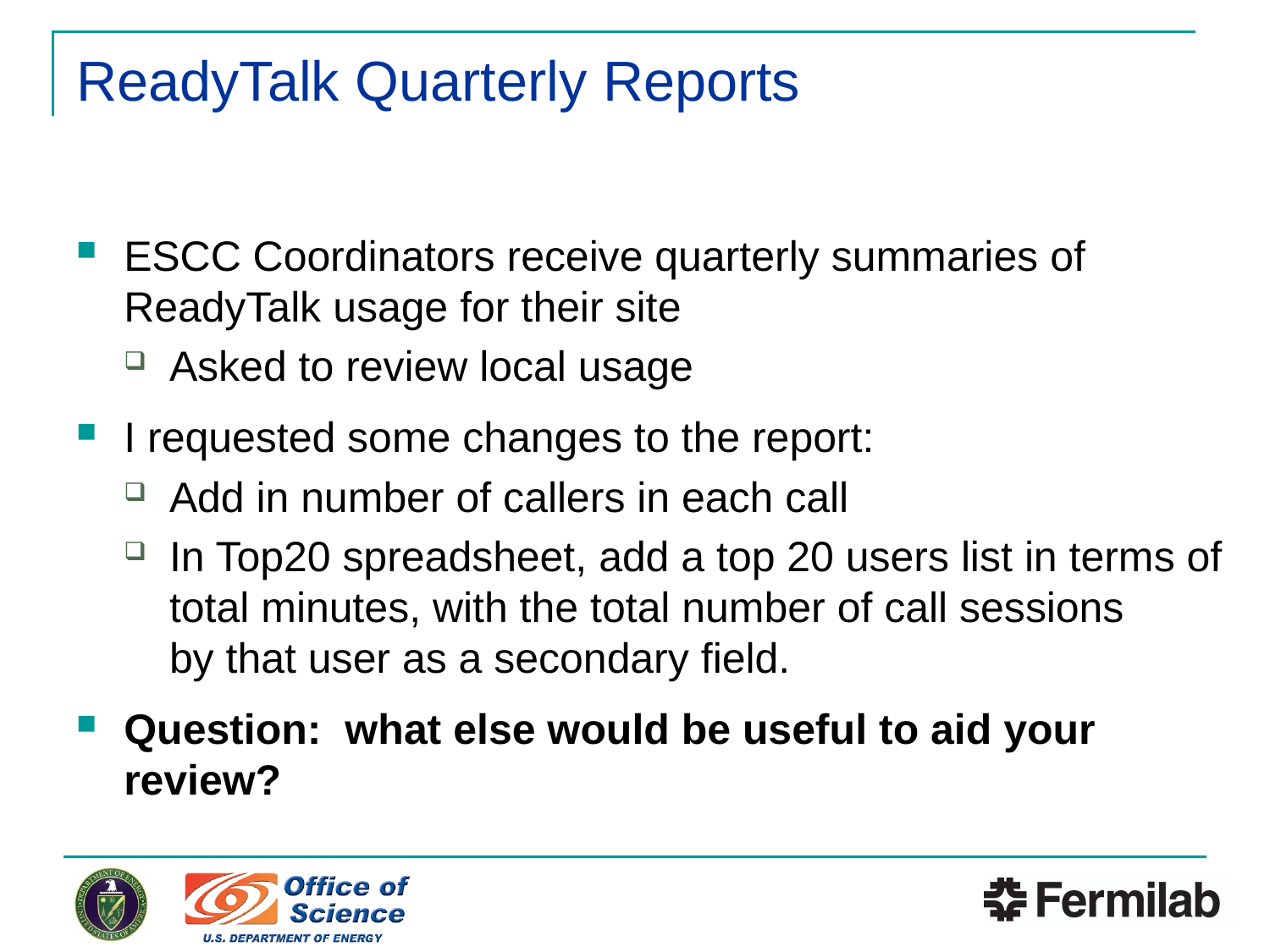

# ReadyTalk Quarterly Reports
ESCC Coordinators receive quarterly summaries of ReadyTalk usage for their site
Asked to review local usage
I requested some changes to the report:
Add in number of callers in each call
In Top20 spreadsheet, add a top 20 users list in terms of total minutes, with the total number of call sessions
by that user as a secondary field.
Question:  what else would be useful to aid your review?